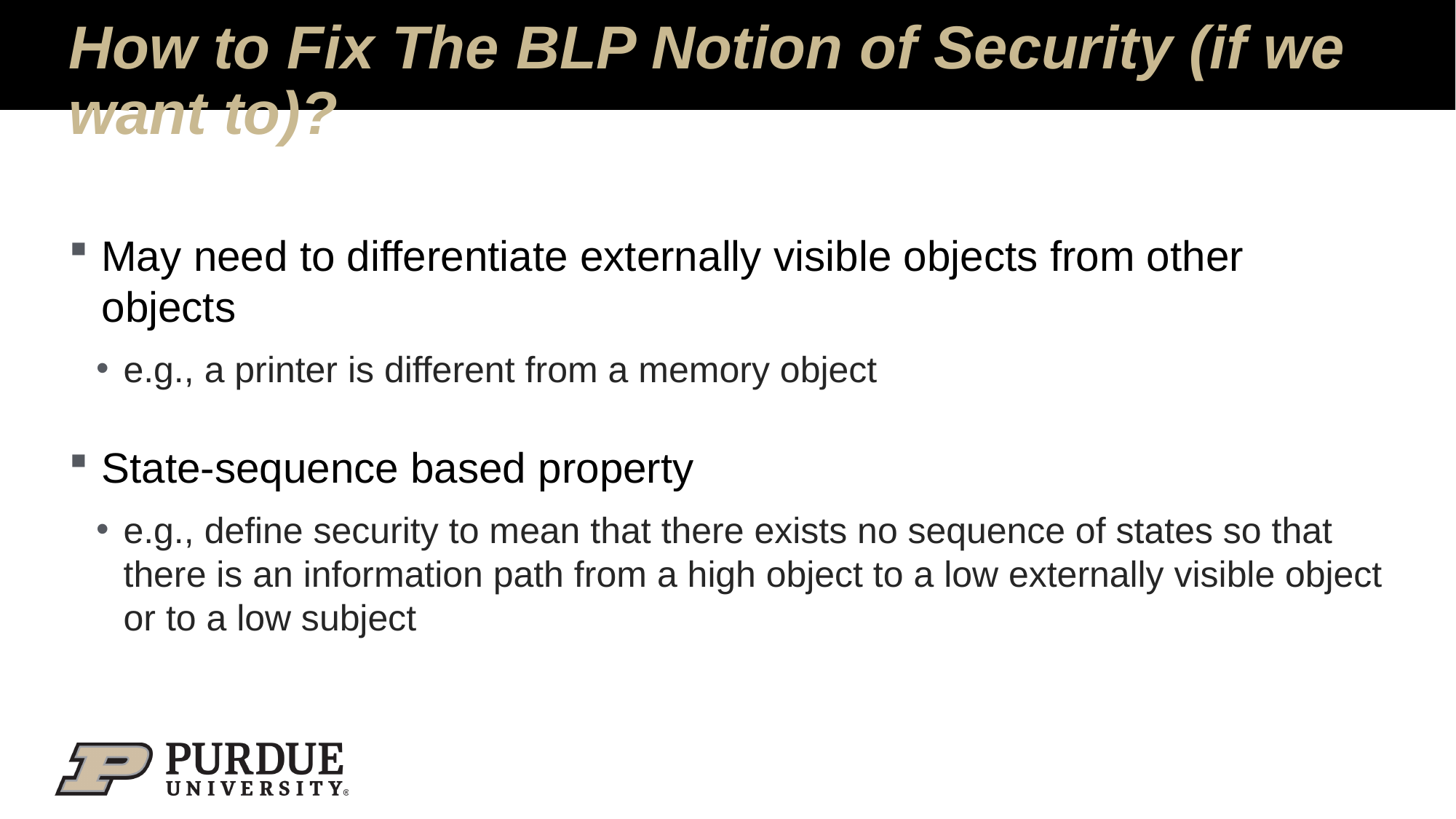

# How to Fix The BLP Notion of Security (if we want to)?

May need to differentiate externally visible objects from other objects
e.g., a printer is different from a memory object

State-sequence based property
e.g., define security to mean that there exists no sequence of states so that there is an information path from a high object to a low externally visible object or to a low subject